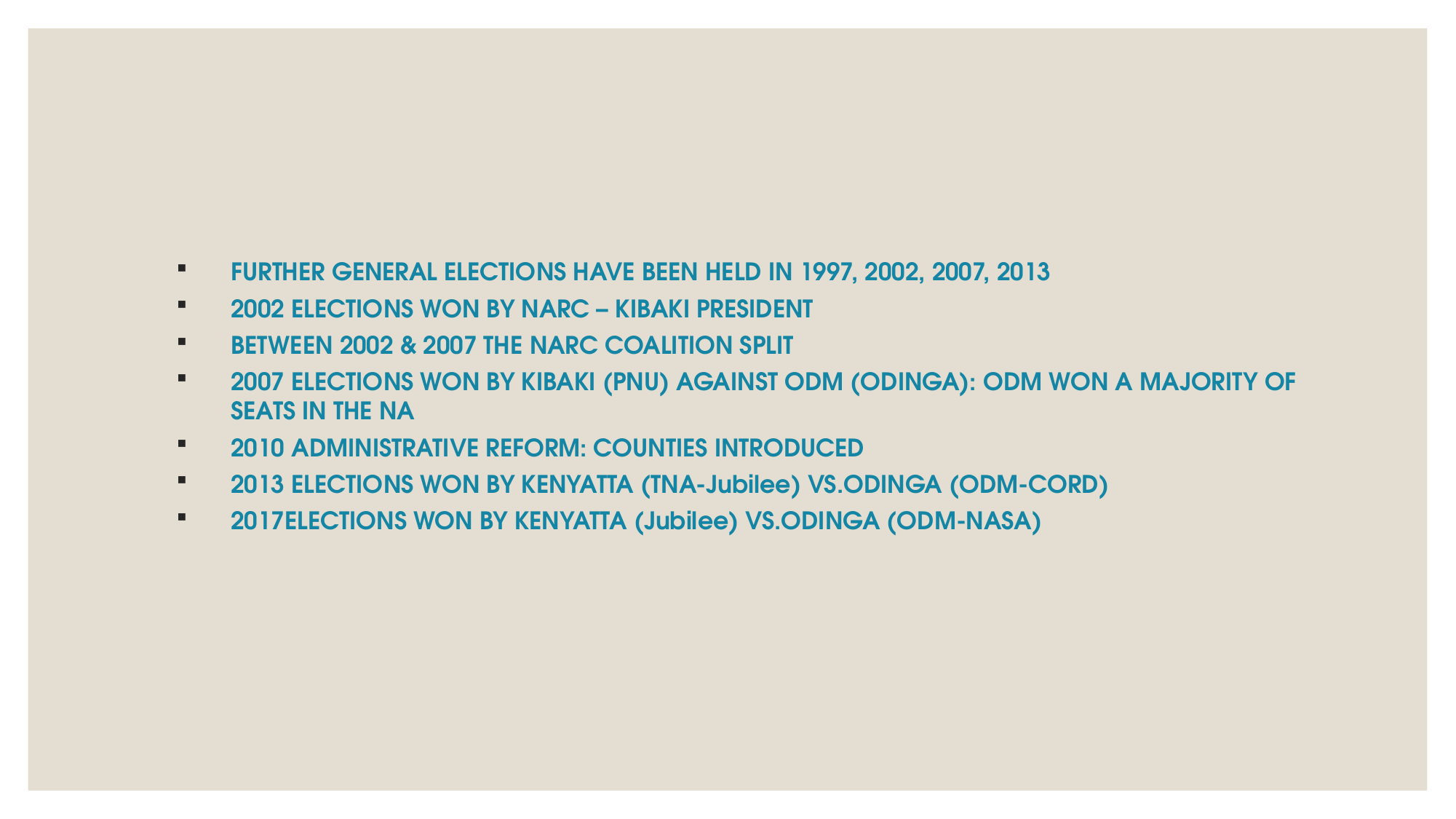

#
FURTHER GENERAL ELECTIONS HAVE BEEN HELD IN 1997, 2002, 2007, 2013
2002 ELECTIONS WON BY NARC – KIBAKI PRESIDENT
BETWEEN 2002 & 2007 THE NARC COALITION SPLIT
2007 ELECTIONS WON BY KIBAKI (PNU) AGAINST ODM (ODINGA): ODM WON A MAJORITY OF SEATS IN THE NA
2010 ADMINISTRATIVE REFORM: COUNTIES INTRODUCED
2013 ELECTIONS WON BY KENYATTA (TNA-Jubilee) VS.ODINGA (ODM-CORD)
2017ELECTIONS WON BY KENYATTA (Jubilee) VS.ODINGA (ODM-NASA)